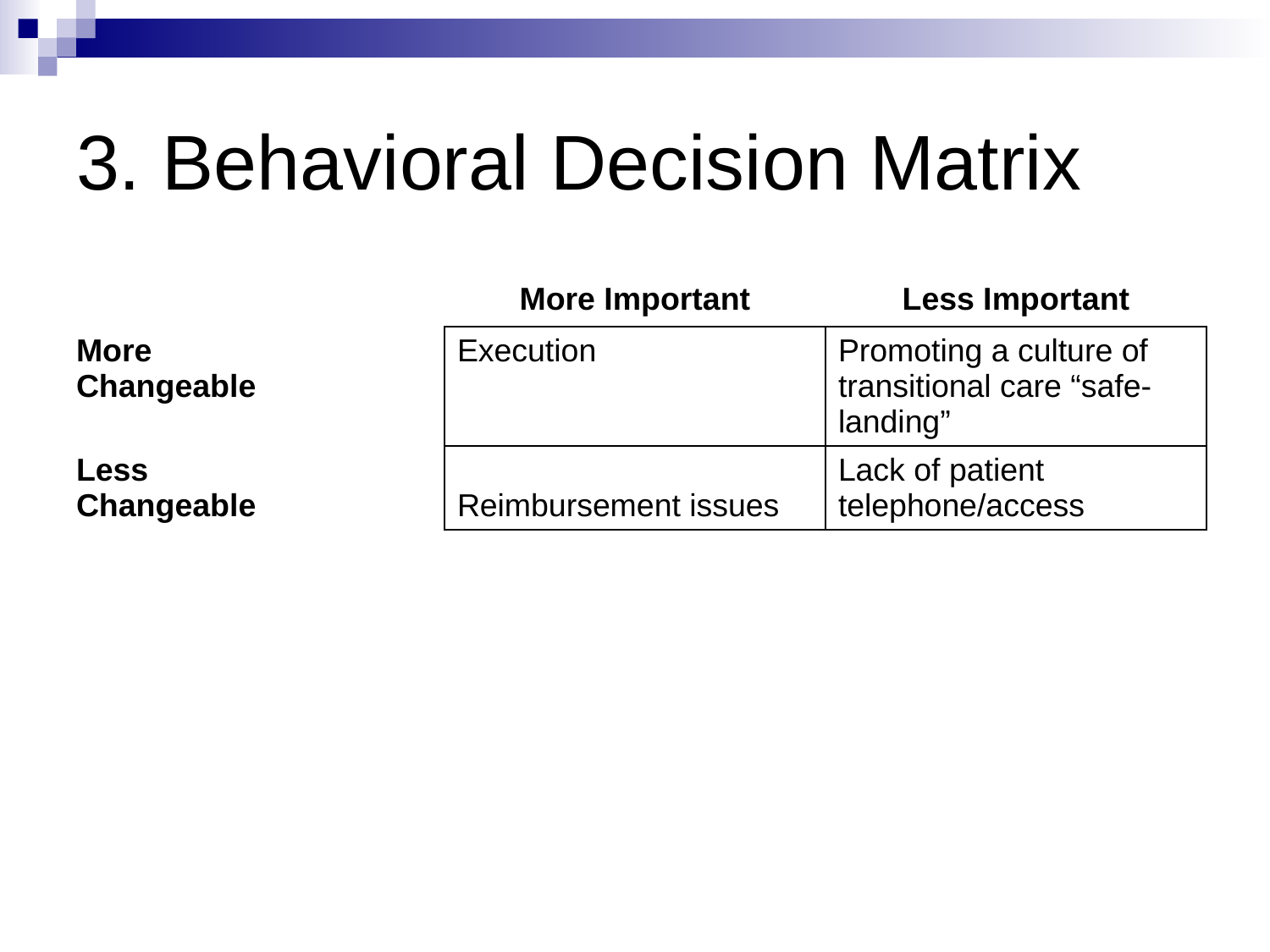

# 3. Behavioral Decision Matrix
|  | More Important | Less Important |
| --- | --- | --- |
| More Changeable | Execution | Promoting a culture of transitional care “safe-landing” |
| Less Changeable | Reimbursement issues | Lack of patient telephone/access |